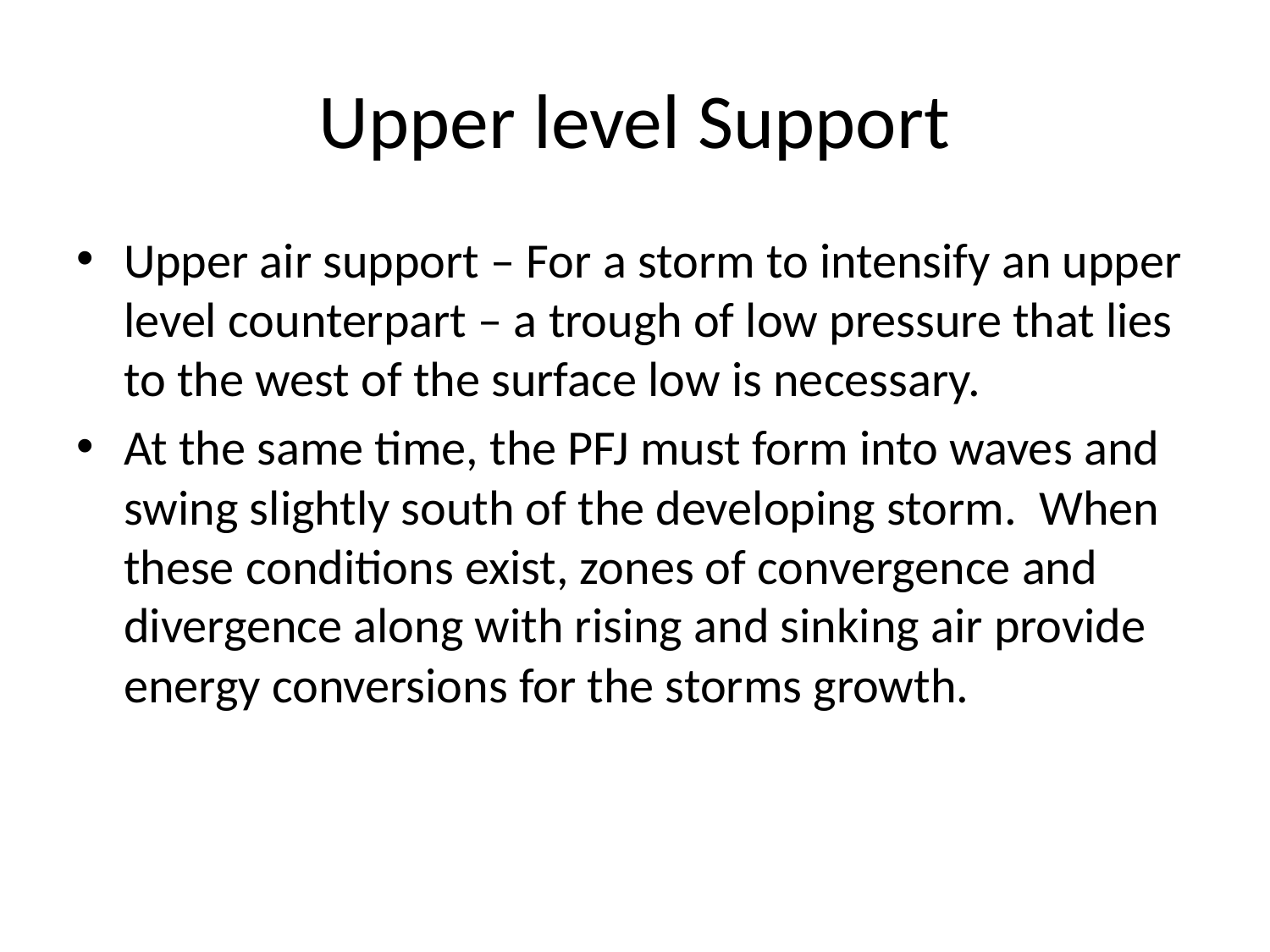

# Upper level Support
Upper air support – For a storm to intensify an upper level counterpart – a trough of low pressure that lies to the west of the surface low is necessary.
At the same time, the PFJ must form into waves and swing slightly south of the developing storm.  When these conditions exist, zones of convergence and divergence along with rising and sinking air provide energy conversions for the storms growth.